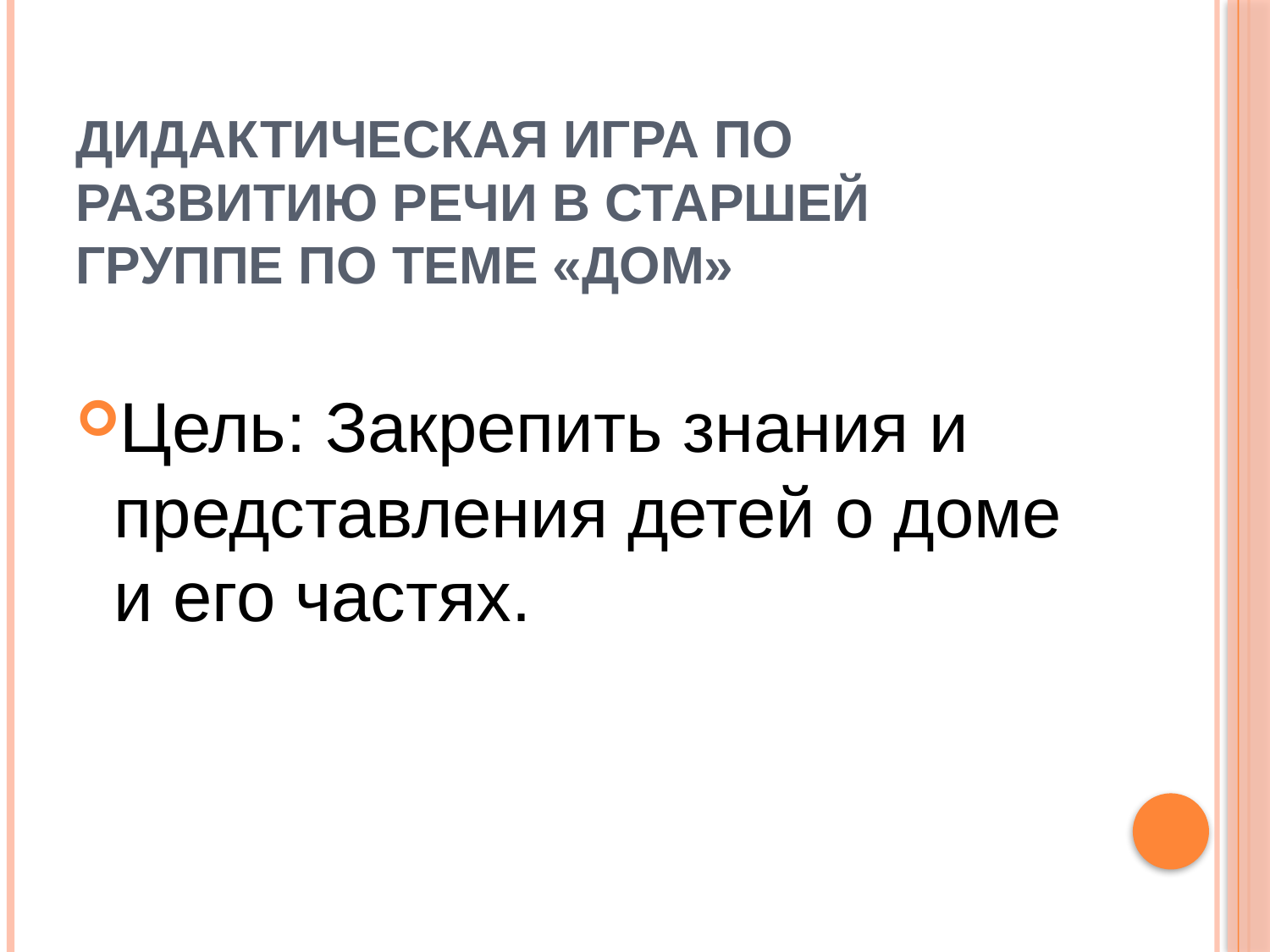

# Дидактическая игра по развитию речи в старшей группе по теме «ДОМ»
Цель: Закрепить знания и представления детей о доме и его частях.